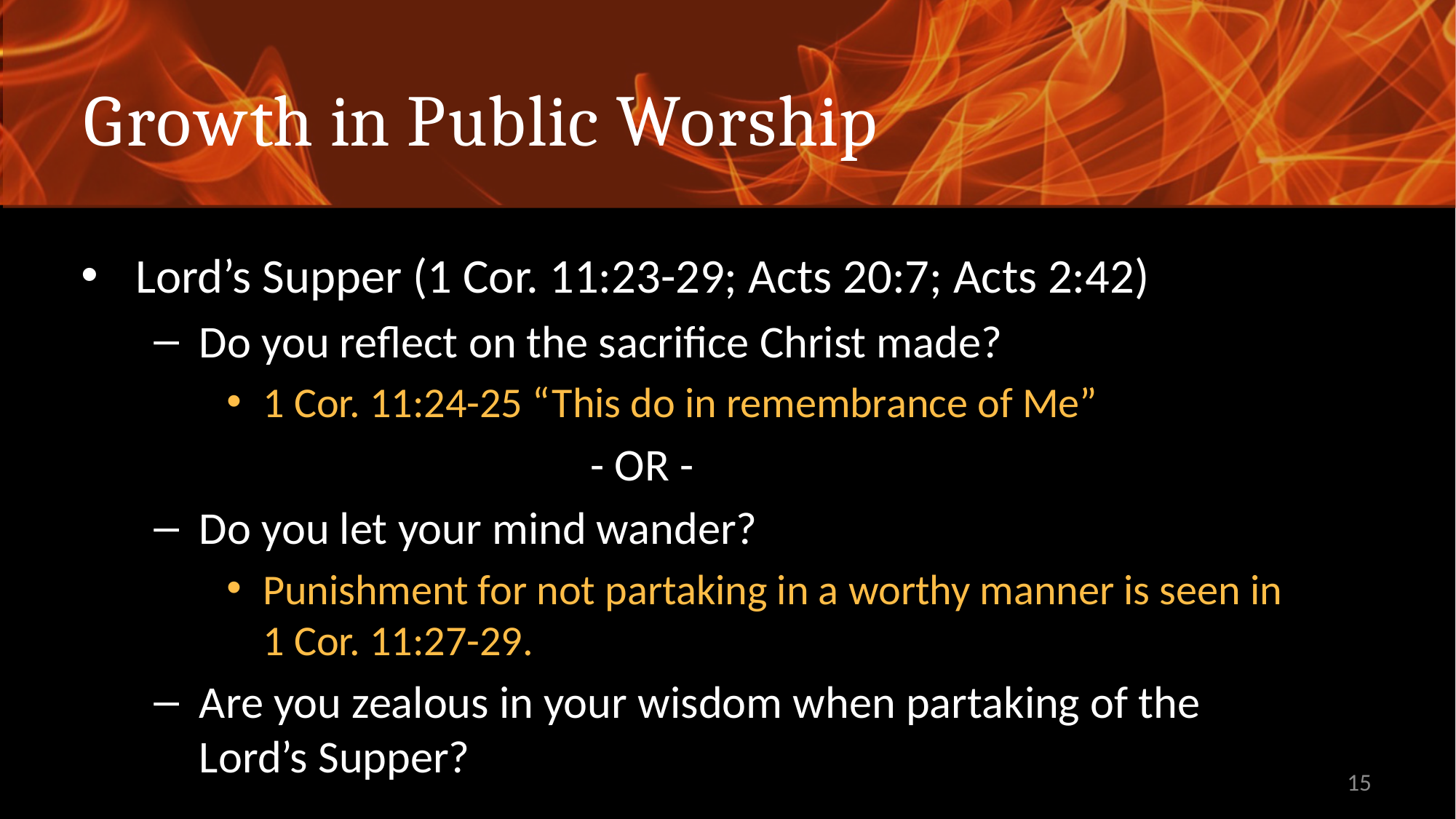

# Growth in Public Worship
Lord’s Supper (1 Cor. 11:23-29; Acts 20:7; Acts 2:42)
Do you reflect on the sacrifice Christ made?
1 Cor. 11:24-25 “This do in remembrance of Me”
				- OR -
Do you let your mind wander?
Punishment for not partaking in a worthy manner is seen in
1 Cor. 11:27-29.
Are you zealous in your wisdom when partaking of the
Lord’s Supper?
15